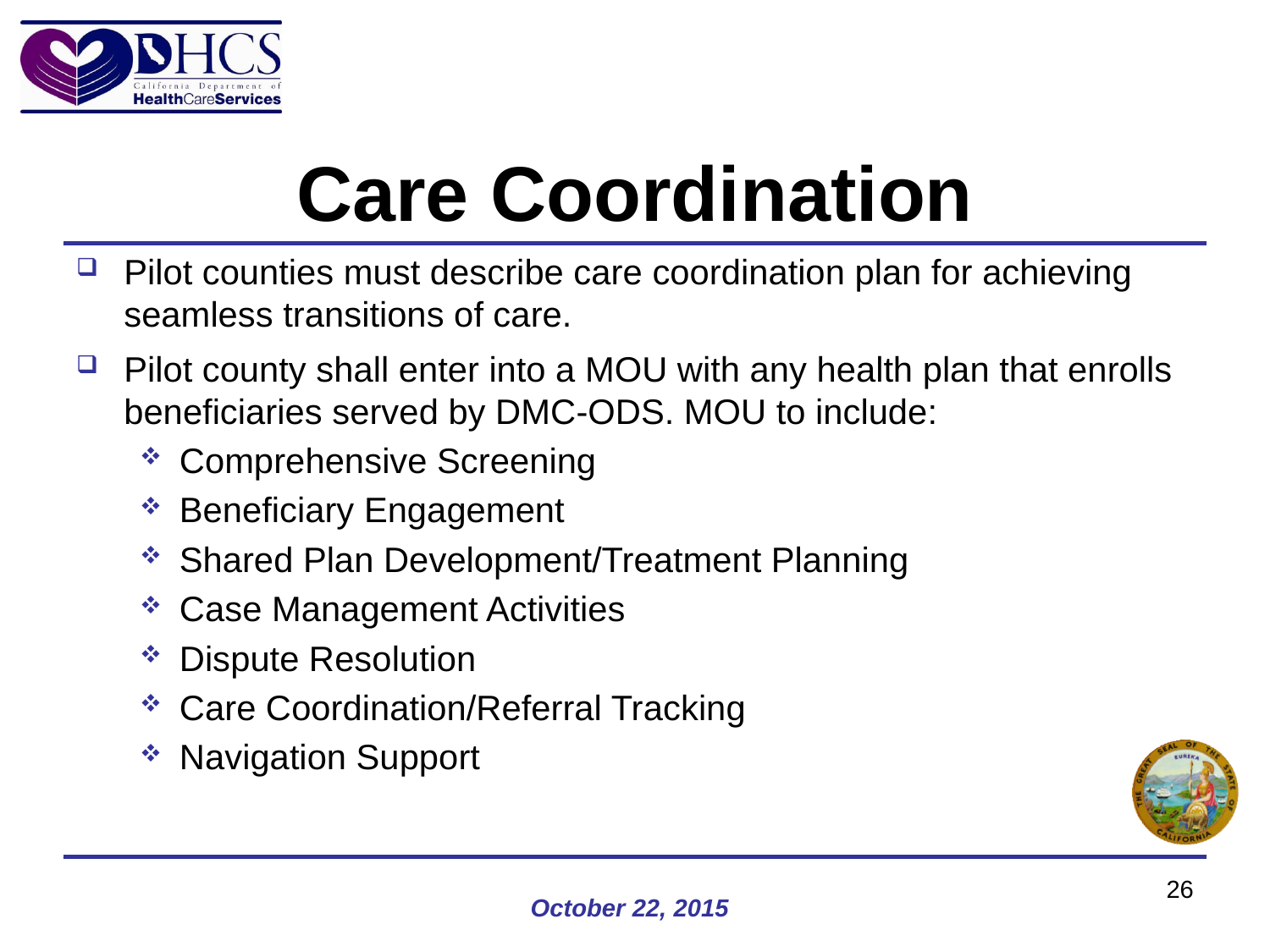

# Care Coordination
Pilot counties must describe care coordination plan for achieving seamless transitions of care.
Pilot county shall enter into a MOU with any health plan that enrolls beneficiaries served by DMC-ODS. MOU to include:
Comprehensive Screening
Beneficiary Engagement
Shared Plan Development/Treatment Planning
Case Management Activities
Dispute Resolution
Care Coordination/Referral Tracking
Navigation Support

26
October 22, 2015